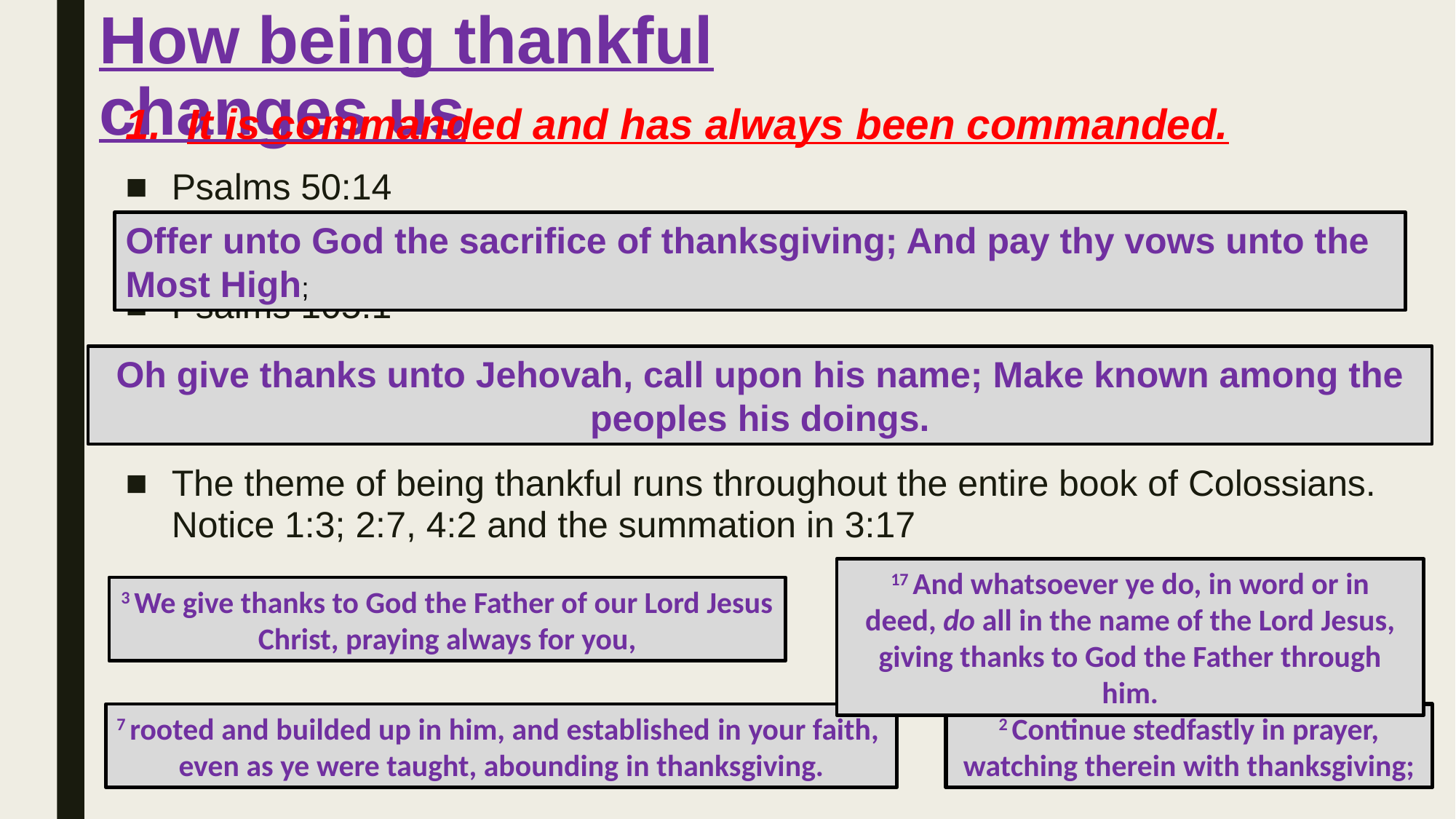

# How being thankful changes us
It is commanded and has always been commanded.
Psalms 50:14

Psalms 105:1

The theme of being thankful runs throughout the entire book of Colossians.  Notice 1:3; 2:7, 4:2 and the summation in 3:17
Offer unto God the sacrifice of thanksgiving; And pay thy vows unto the Most High;
Oh give thanks unto Jehovah, call upon his name; Make known among the peoples his doings.
17 And whatsoever ye do, in word or in deed, do all in the name of the Lord Jesus, giving thanks to God the Father through him.
3 We give thanks to God the Father of our Lord Jesus Christ, praying always for you,
7 rooted and builded up in him, and established in your faith,
even as ye were taught, abounding in thanksgiving.
2 Continue stedfastly in prayer, watching therein with thanksgiving;